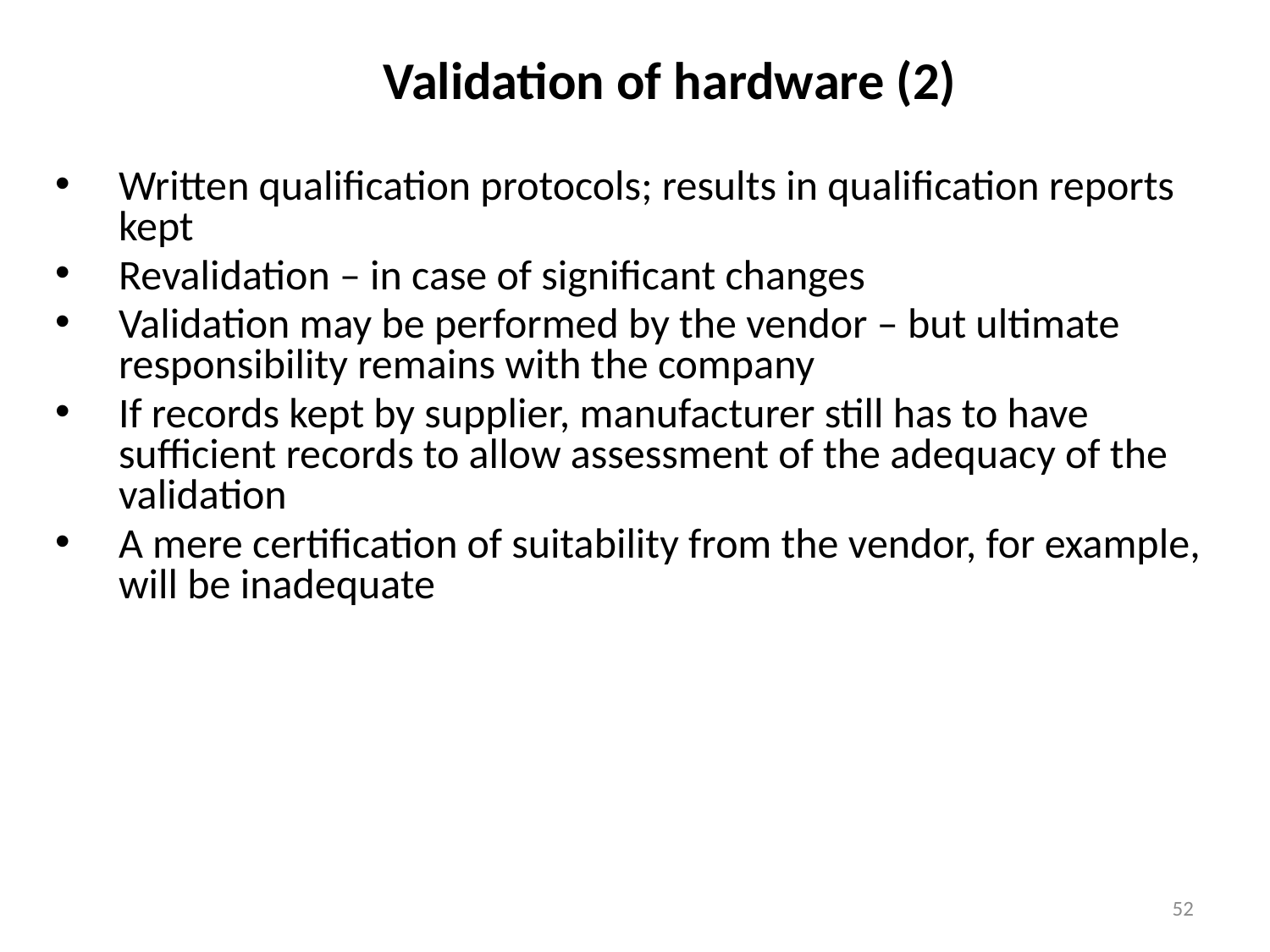

Validation of hardware (2)

Written qualification protocols; results in qualification reports kept
Revalidation – in case of significant changes
Validation may be performed by the vendor – but ultimate responsibility remains with the company
If records kept by supplier, manufacturer still has to have sufficient records to allow assessment of the adequacy of the validation
A mere certification of suitability from the vendor, for example, will be inadequate

52